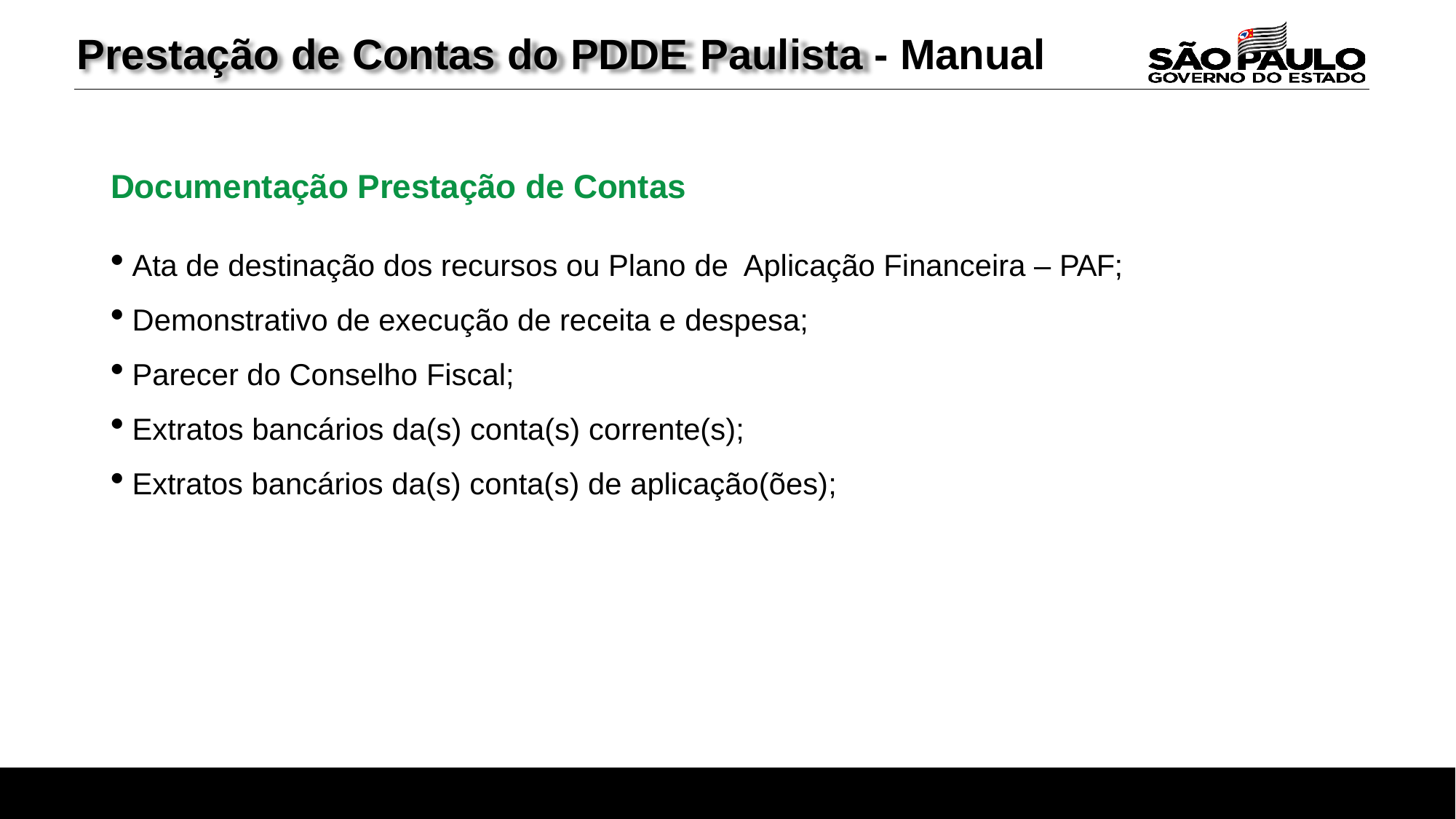

# Prestação de Contas do PDDE Paulista - Manual
Documentação Prestação de Contas

Ata de destinação dos recursos ou Plano de  Aplicação Financeira – PAF;
Demonstrativo de execução de receita e despesa;
Parecer do Conselho Fiscal;
Extratos bancários da(s) conta(s) corrente(s);
Extratos bancários da(s) conta(s) de aplicação(ões);